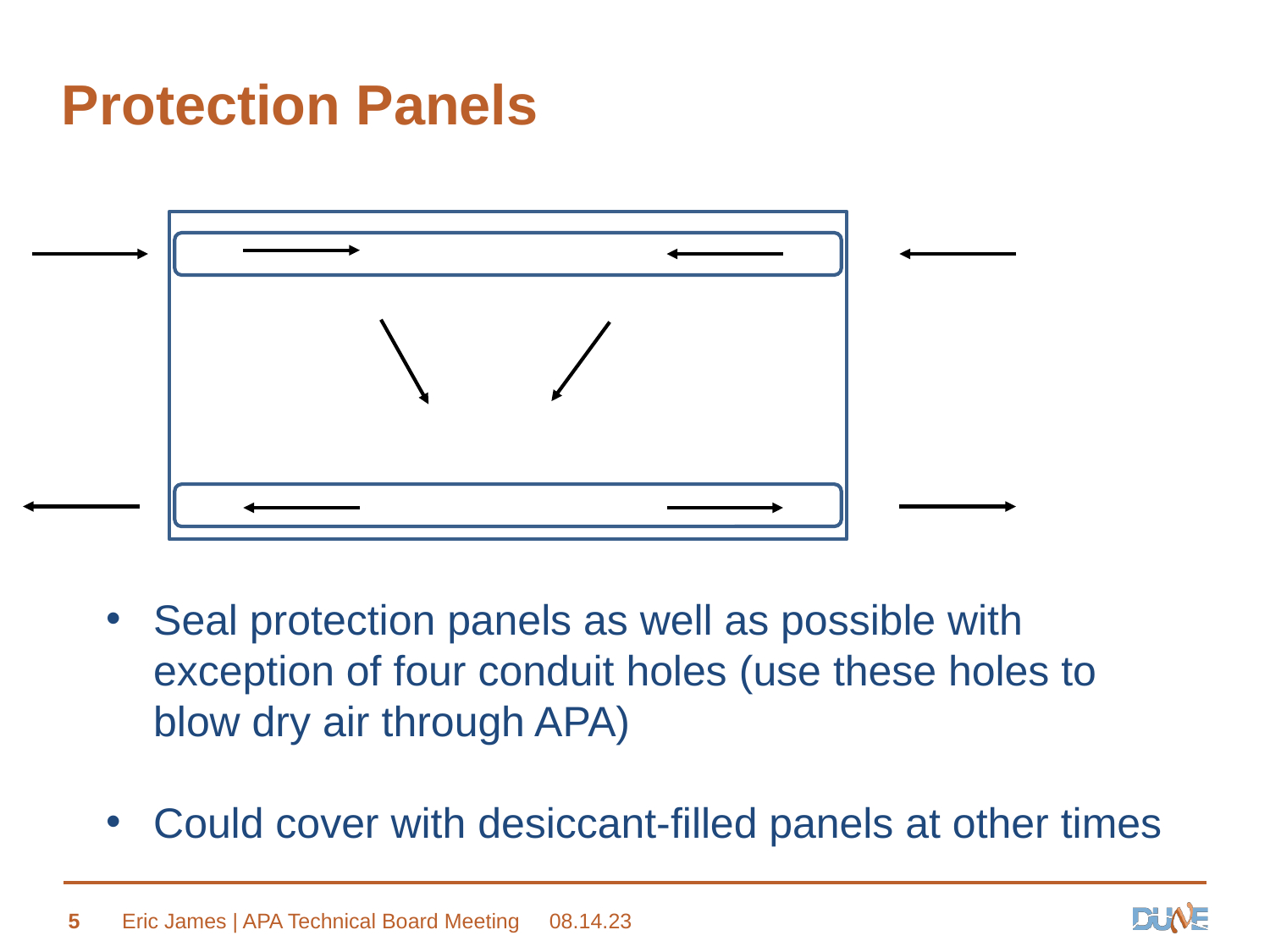

# Protection Panels

Seal protection panels as well as possible with exception of four conduit holes (use these holes to blow dry air through APA)

Could cover with desiccant-filled panels at other times

5
Eric James | APA Technical Board Meeting
08.14.23